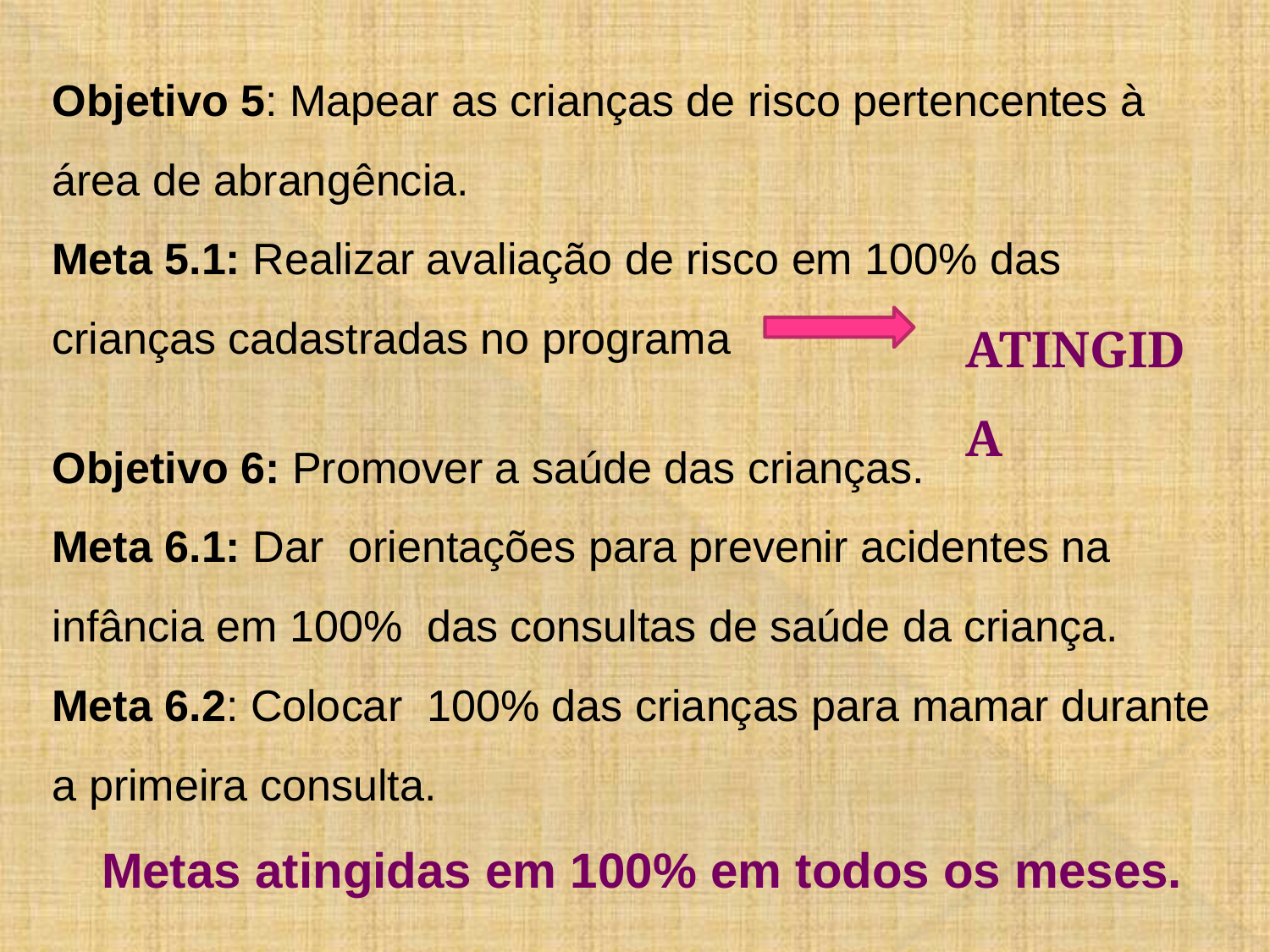

Objetivo 5: Mapear as crianças de risco pertencentes à área de abrangência.
Meta 5.1: Realizar avaliação de risco em 100% das crianças cadastradas no programa
ATINGIDA

Objetivo 6: Promover a saúde das crianças.
Meta 6.1: Dar  orientações para prevenir acidentes na infância em 100%  das consultas de saúde da criança.
Meta 6.2: Colocar  100% das crianças para mamar durante a primeira consulta.
Metas atingidas em 100% em todos os meses.